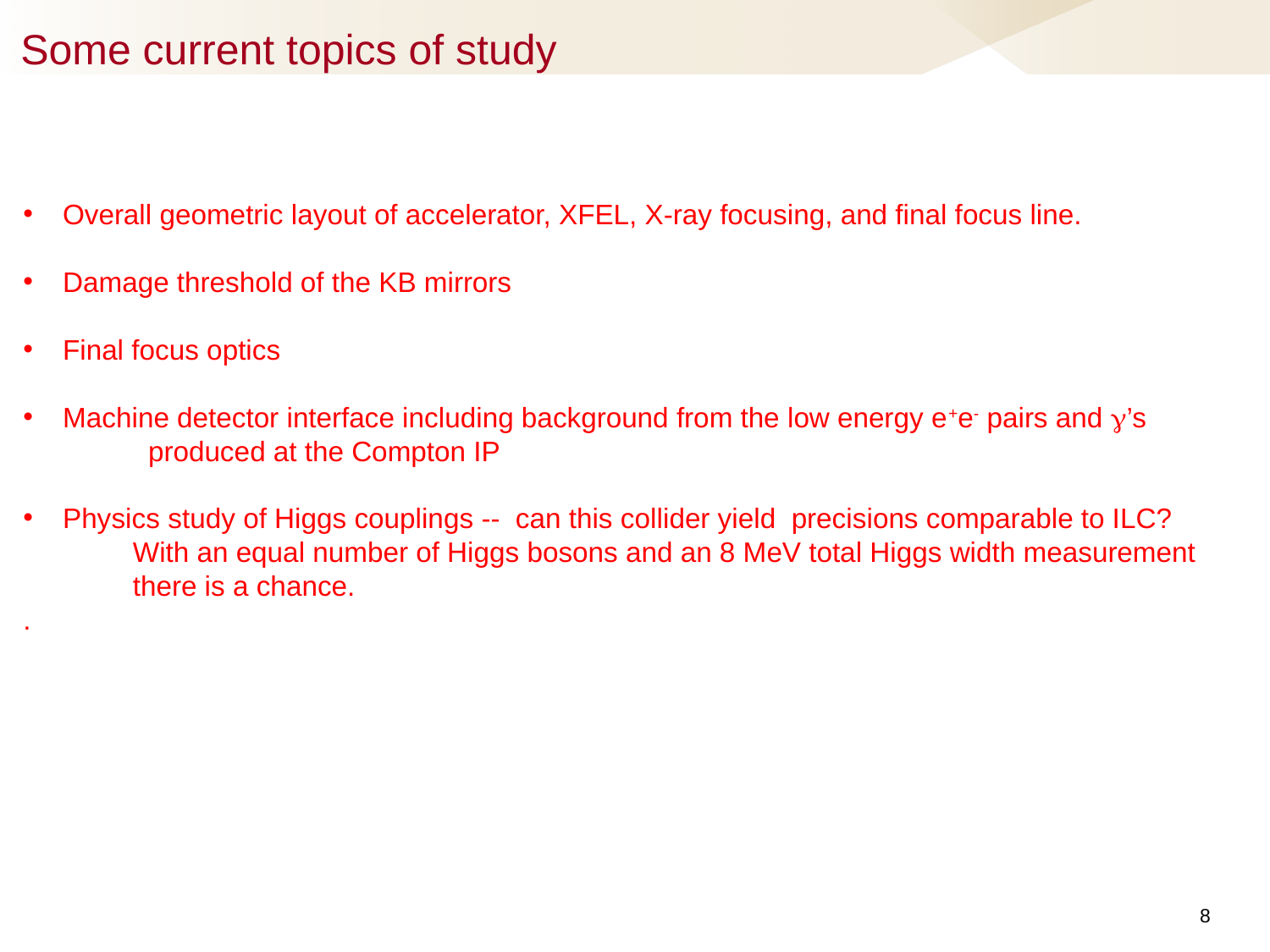

# Some current topics of study
Overall geometric layout of accelerator, XFEL, X-ray focusing, and final focus line.

Damage threshold of the KB mirrors

Final focus optics

Machine detector interface including background from the low energy e+e- pairs and γ’s
                produced at the Compton IP

Physics study of Higgs couplings --  can this collider yield  precisions comparable to ILC?
              With an equal number of Higgs bosons and an 8 MeV total Higgs width measurement
              there is a chance.
.
8